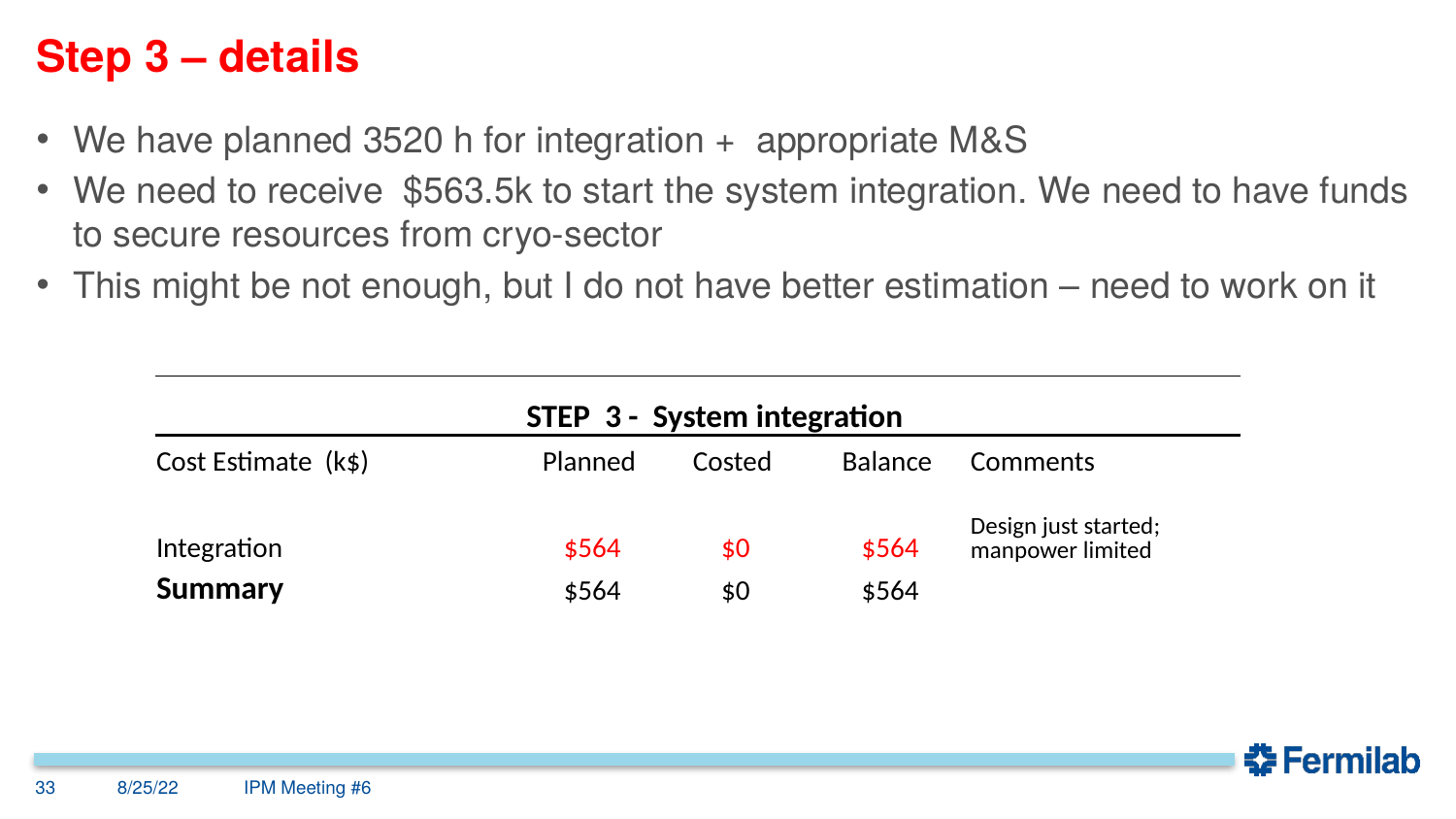

# Step 3 – details
We have planned 3520 h for integration +  appropriate M&S
We need to receive  $563.5k to start the system integration. We need to have funds to secure resources from cryo-sector
This might be not enough, but I do not have better estimation – need to work on it

|  | STEP 3 - System integration |  |  |  |
| --- | --- | --- | --- | --- |
| Cost Estimate (k$) | Planned | Costed | Balance | Comments |
| Integration | $564 | $0 | $564 | Design just started; manpower limited |
| Summary | $564 | $0 | $564 |  |
33
8/25/22
IPM Meeting #6